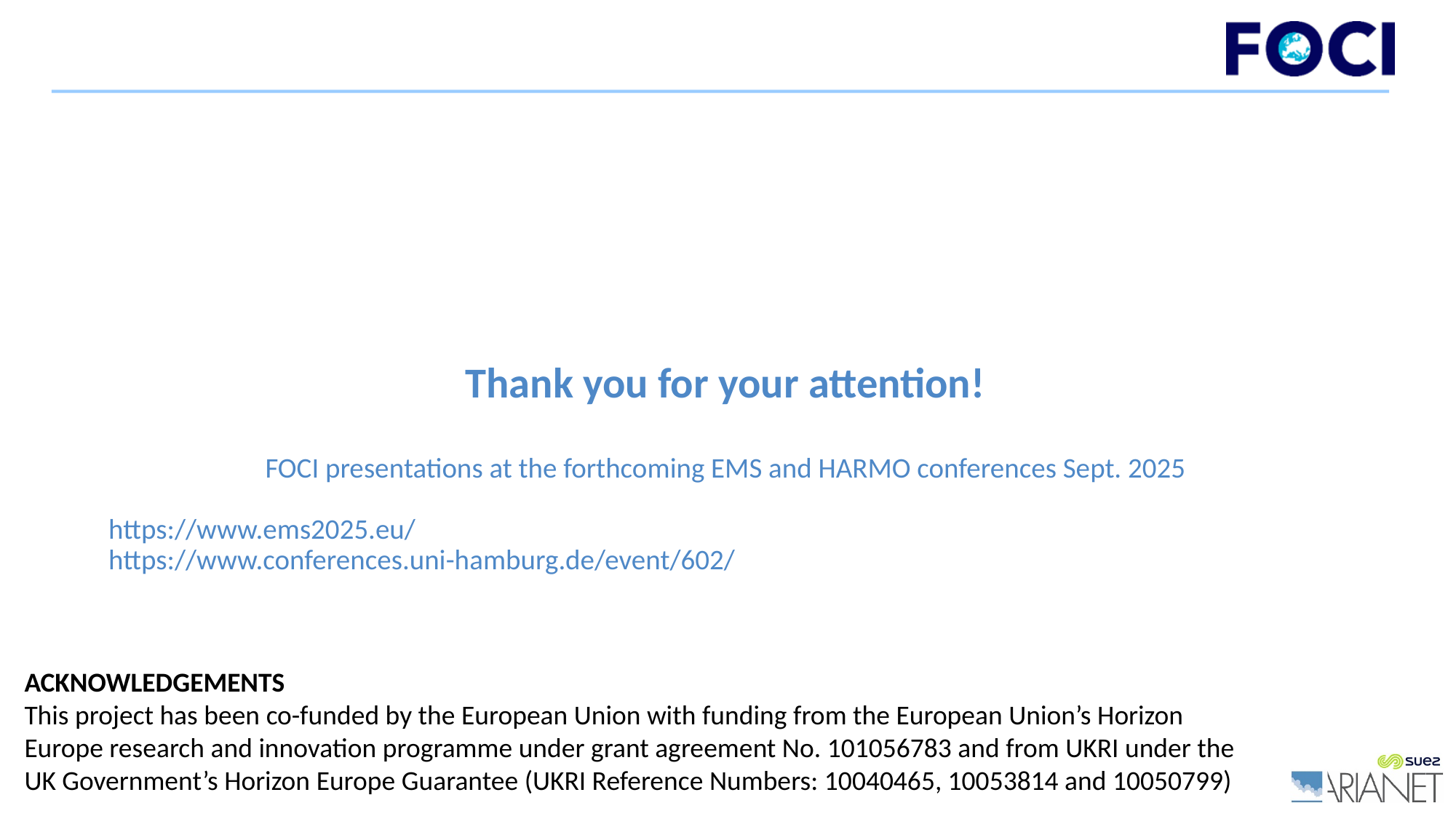

Thank you for your attention!

FOCI presentations at the forthcoming EMS and HARMO conferences Sept. 2025

https://www.ems2025.eu/
https://www.conferences.uni-hamburg.de/event/602/

Acknowledgements
This project has been co-funded by the European Union with funding from the European Union’s Horizon Europe research and innovation programme under grant agreement No. 101056783 and from UKRI under the UK Government’s Horizon Europe Guarantee (UKRI Reference Numbers: 10040465, 10053814 and 10050799)